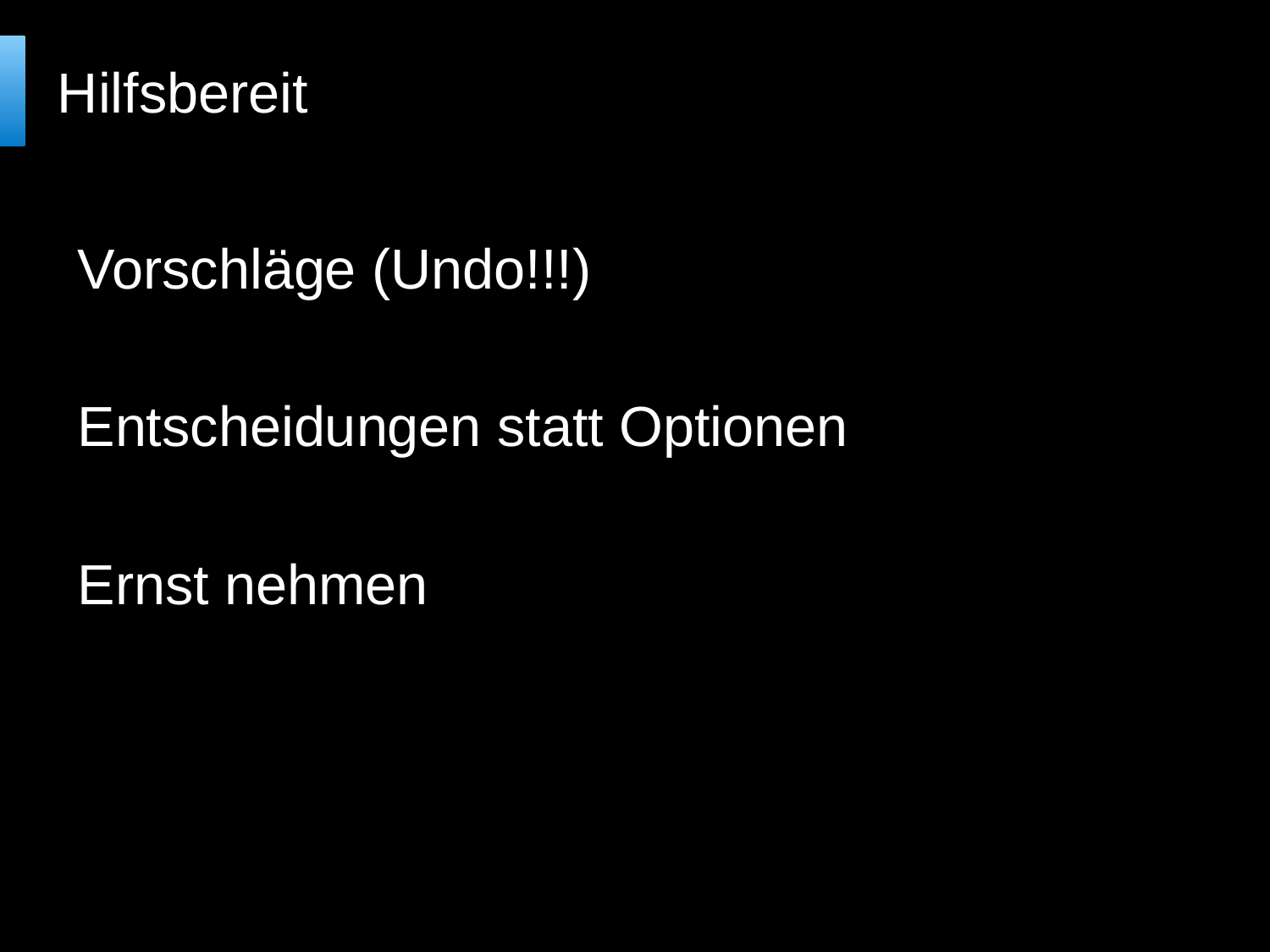

# Hilfsbereit
Vorschläge (Undo!!!)

Entscheidungen statt Optionen

Ernst nehmen